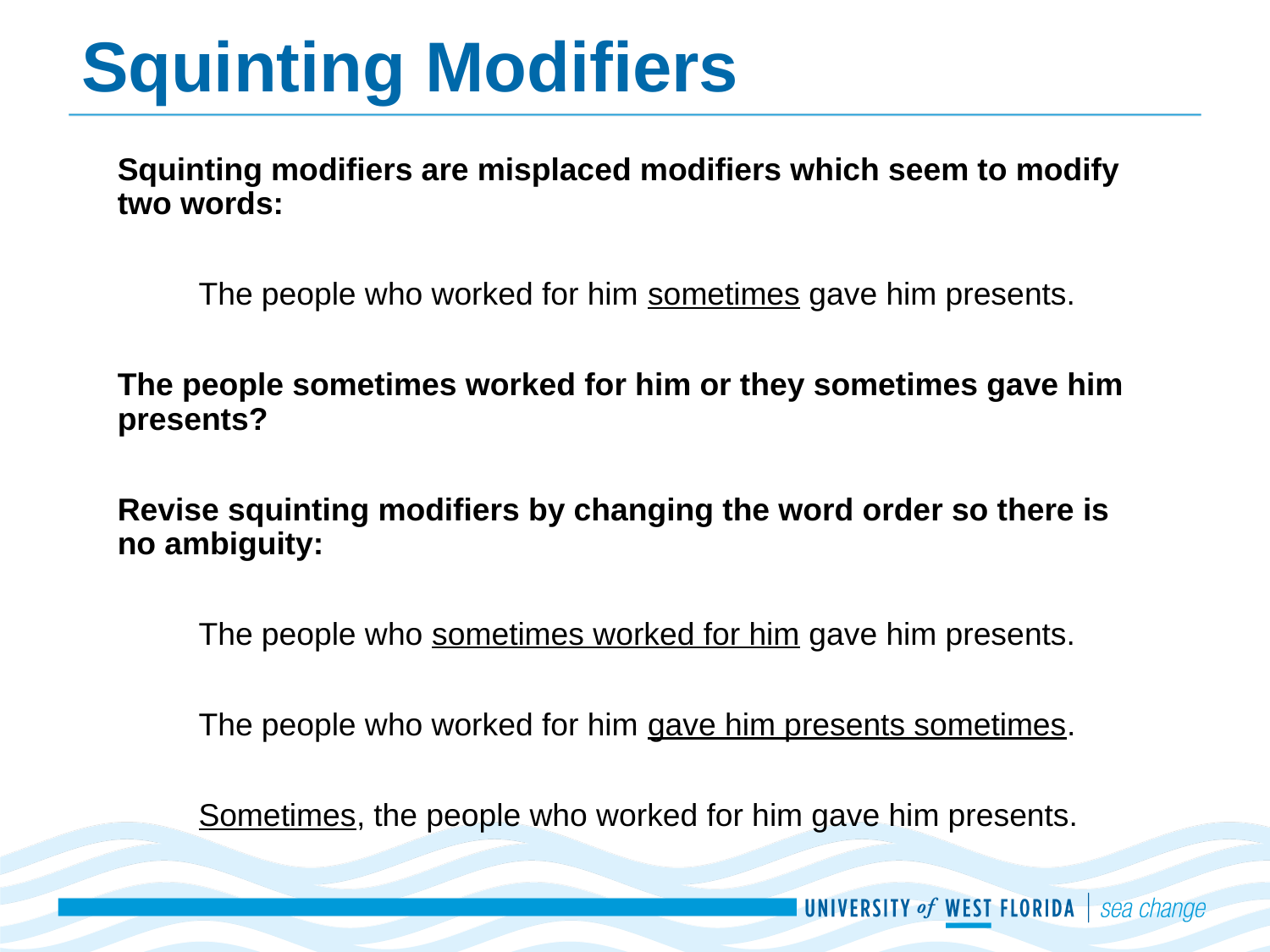

# Squinting Modifiers
Squinting modifiers are misplaced modifiers which seem to modify two words:

	The people who worked for him sometimes gave him presents.

The people sometimes worked for him or they sometimes gave him presents?

Revise squinting modifiers by changing the word order so there is no ambiguity:

	The people who sometimes worked for him gave him presents.

	The people who worked for him gave him presents sometimes.

	Sometimes, the people who worked for him gave him presents.